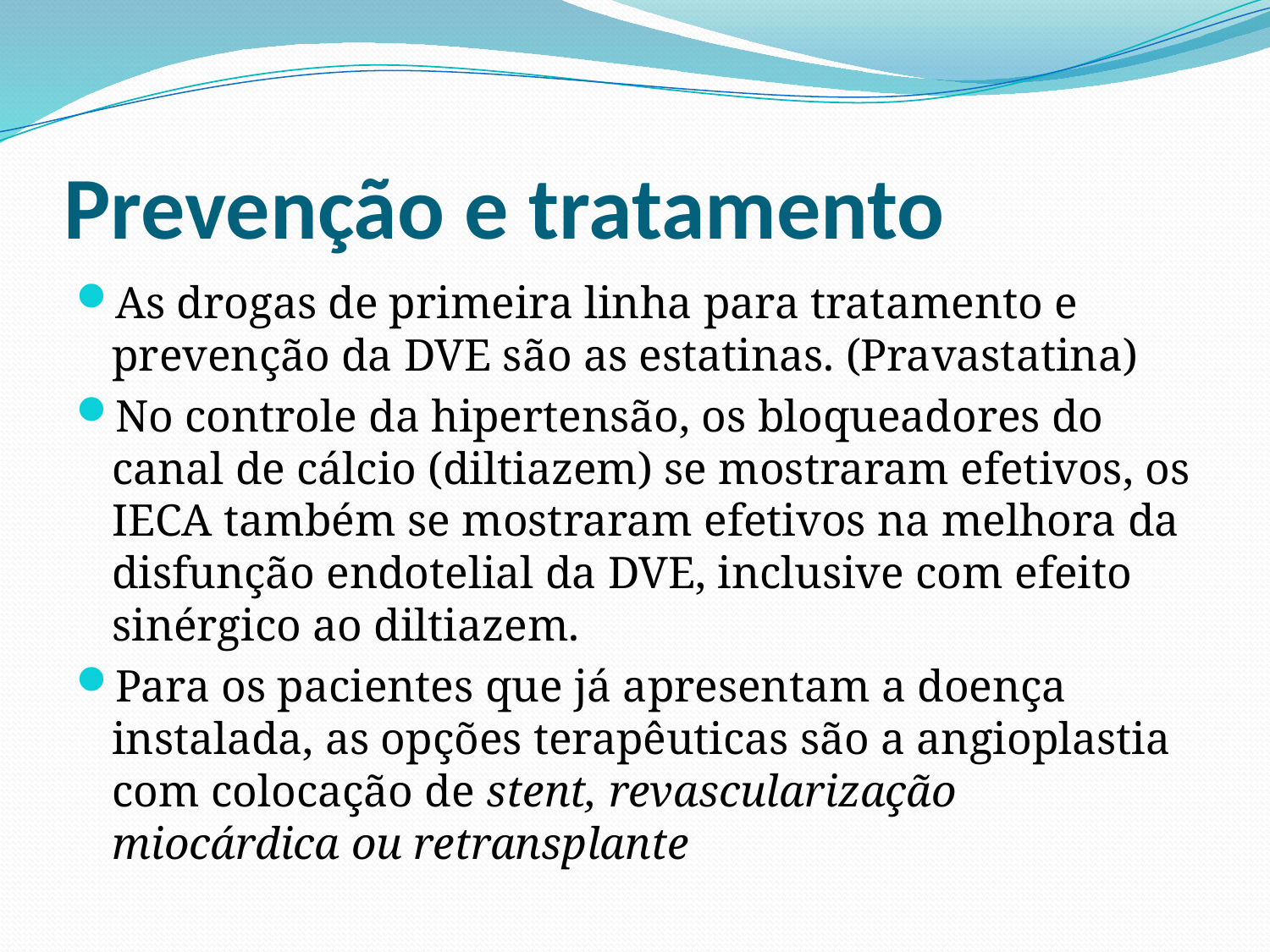

# Prevenção e tratamento
As drogas de primeira linha para tratamento e prevenção da DVE são as estatinas. (Pravastatina)
No controle da hipertensão, os bloqueadores do canal de cálcio (diltiazem) se mostraram efetivos, os IECA também se mostraram efetivos na melhora da disfunção endotelial da DVE, inclusive com efeito sinérgico ao diltiazem.
Para os pacientes que já apresentam a doença instalada, as opções terapêuticas são a angioplastia com colocação de stent, revascularização miocárdica ou retransplante